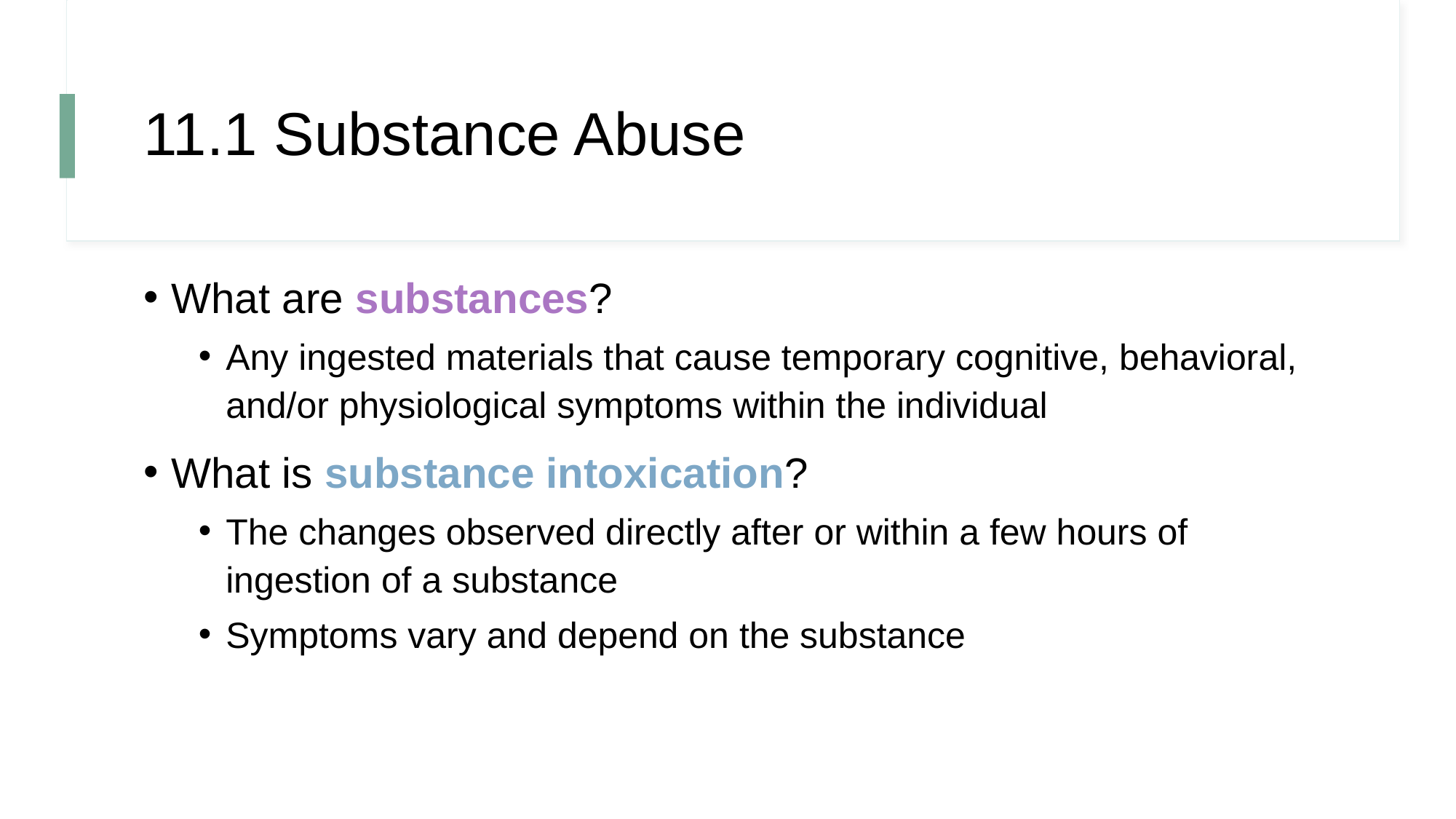

# 11.1 Substance Abuse
What are substances?
Any ingested materials that cause temporary cognitive, behavioral, and/or physiological symptoms within the individual
What is substance intoxication?
The changes observed directly after or within a few hours of ingestion of a substance
Symptoms vary and depend on the substance